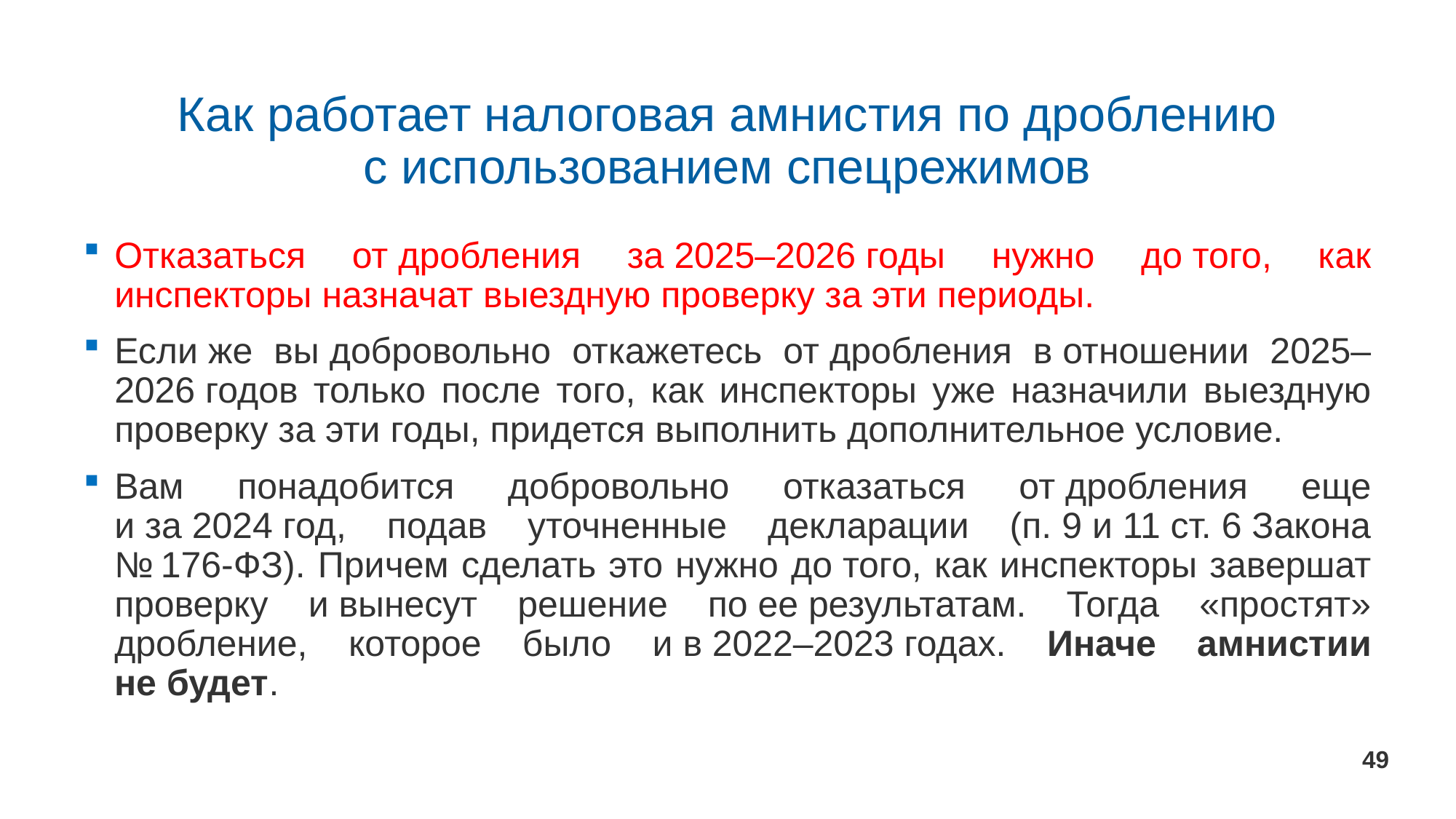

# Как работает налоговая амнистия по дроблению с использованием спецрежимов
Отказаться от дробления за 2025–2026 годы нужно до того, как инспекторы назначат выездную проверку за эти периоды.
Если же вы добровольно откажетесь от дробления в отношении 2025–2026 годов только после того, как инспекторы уже назначили выездную проверку за эти годы, придется выполнить дополнительное условие.
Вам понадобится добровольно отказаться от дробления еще и за 2024 год, подав уточненные декларации (п. 9 и 11 ст. 6 Закона № 176‑ФЗ). Причем сделать это нужно до того, как инспекторы завершат проверку и вынесут решение по ее результатам. Тогда «простят» дробление, которое было и в 2022–2023 годах. Иначе амнистии не будет.